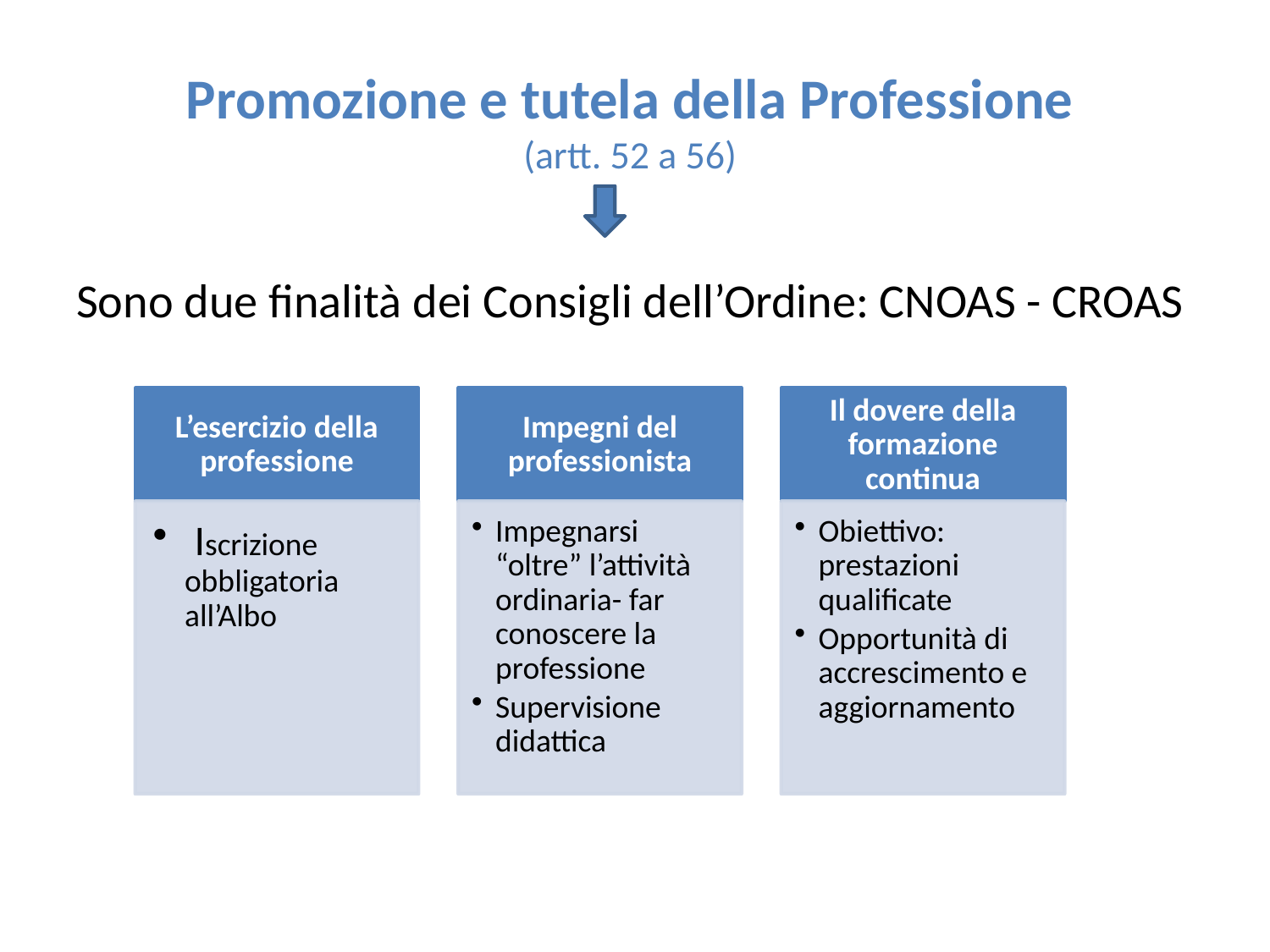

# Promozione e tutela della Professione (artt. 52 a 56) Sono due finalità dei Consigli dell’Ordine: CNOAS - CROAS

L’esercizio della professione
 Iscrizione obbligatoria all’Albo
Impegni del professionista
Impegnarsi “oltre” l’attività ordinaria- far conoscere la professione
Supervisione didattica
Il dovere della formazione continua
Obiettivo: prestazioni qualificate
Opportunità di accrescimento e aggiornamento